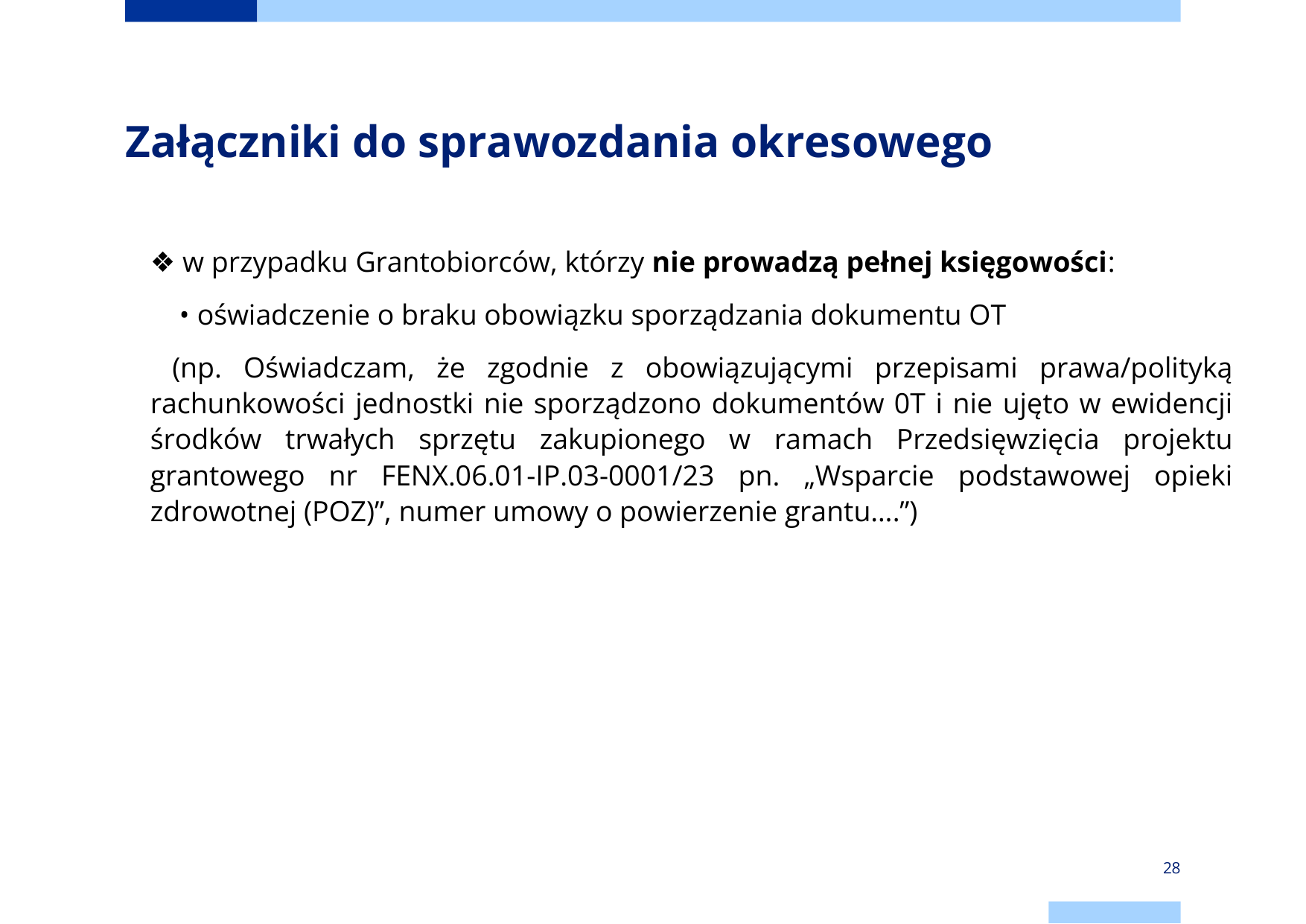

# Załączniki do sprawozdania okresowego
❖ w przypadku Grantobiorców, którzy nie prowadzą pełnej księgowości:
    • oświadczenie o braku obowiązku sporządzania dokumentu OT
 (np. Oświadczam, że zgodnie z obowiązującymi przepisami prawa/polityką rachunkowości jednostki nie sporządzono dokumentów 0T i nie ujęto w ewidencji środków trwałych sprzętu zakupionego w ramach Przedsięwzięcia projektu grantowego nr FENX.06.01-IP.03-0001/23 pn. „Wsparcie podstawowej opieki zdrowotnej (POZ)”, numer umowy o powierzenie grantu….”)

28